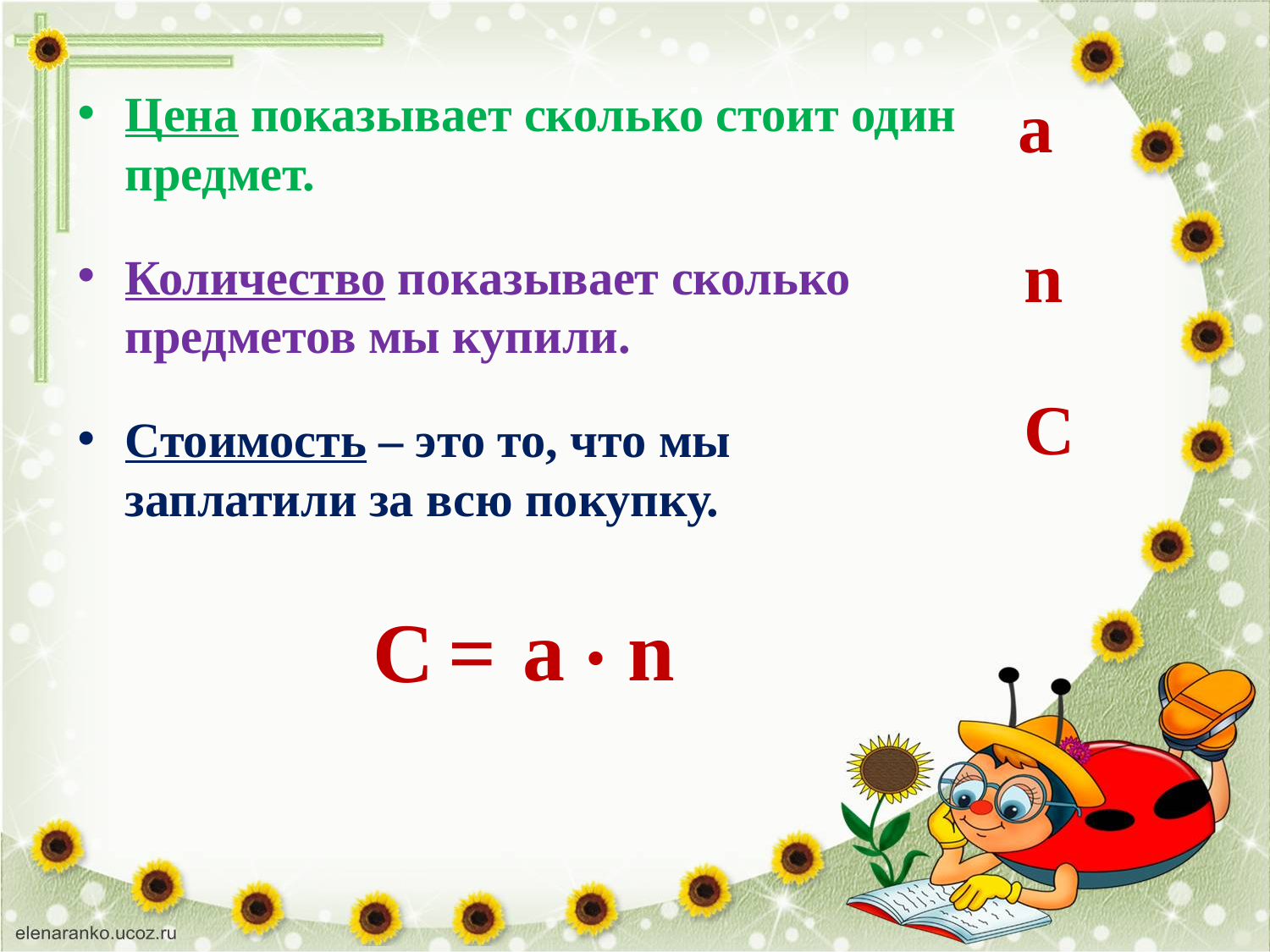

Цена показывает сколько стоит один предмет.

Количество показывает сколько предметов мы купили.

Стоимость – это то, что мы заплатили за всю покупку.
а
n
C
n
а
=
C
∙